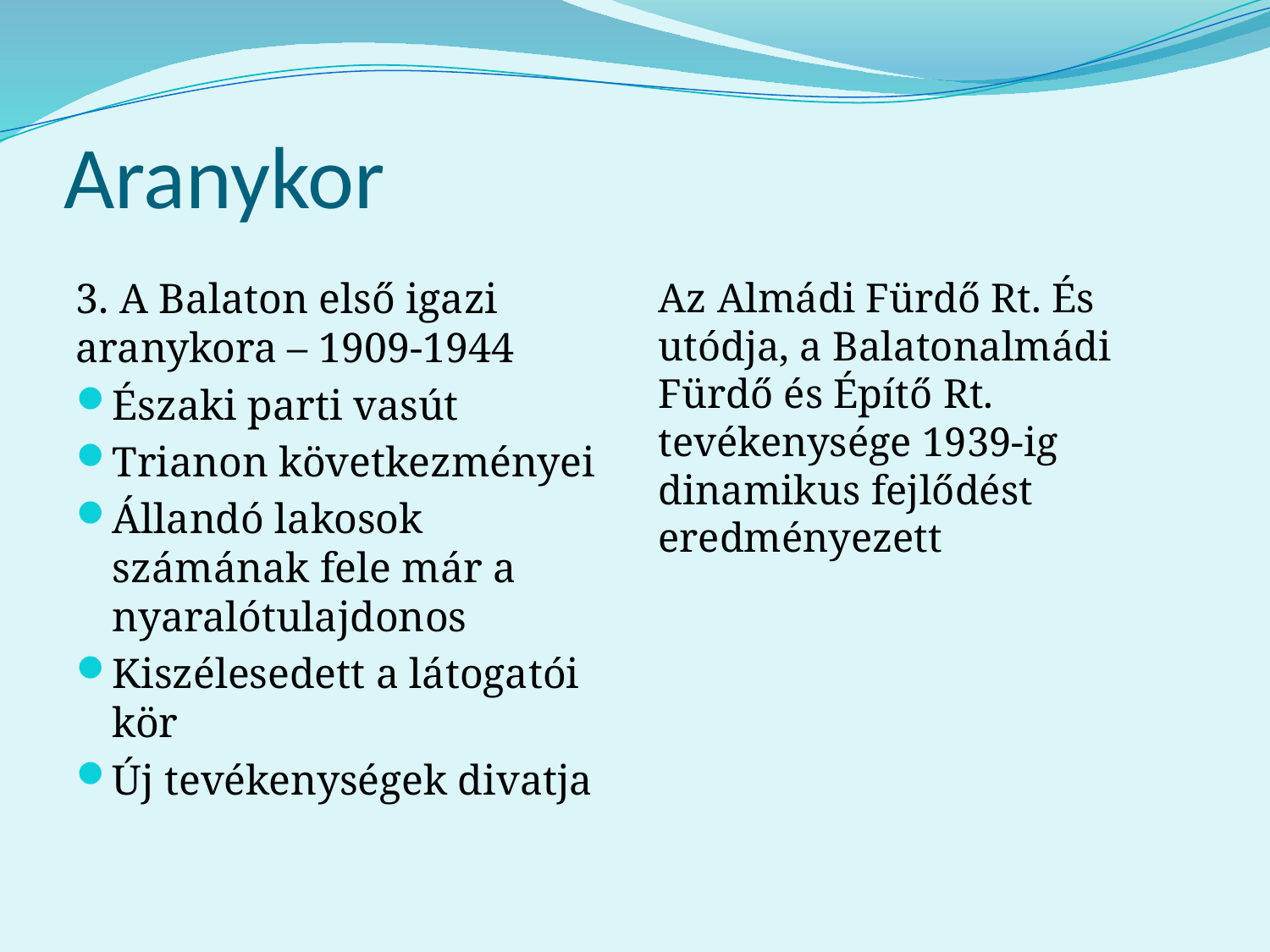

# Aranykor
3. A Balaton első igazi aranykora – 1909-1944
Északi parti vasút
Trianon következményei
Állandó lakosok számának fele már a nyaralótulajdonos
Kiszélesedett a látogatói kör
Új tevékenységek divatja
Az Almádi Fürdő Rt. És utódja, a Balatonalmádi Fürdő és Építő Rt. tevékenysége 1939-ig  dinamikus fejlődést eredményezett